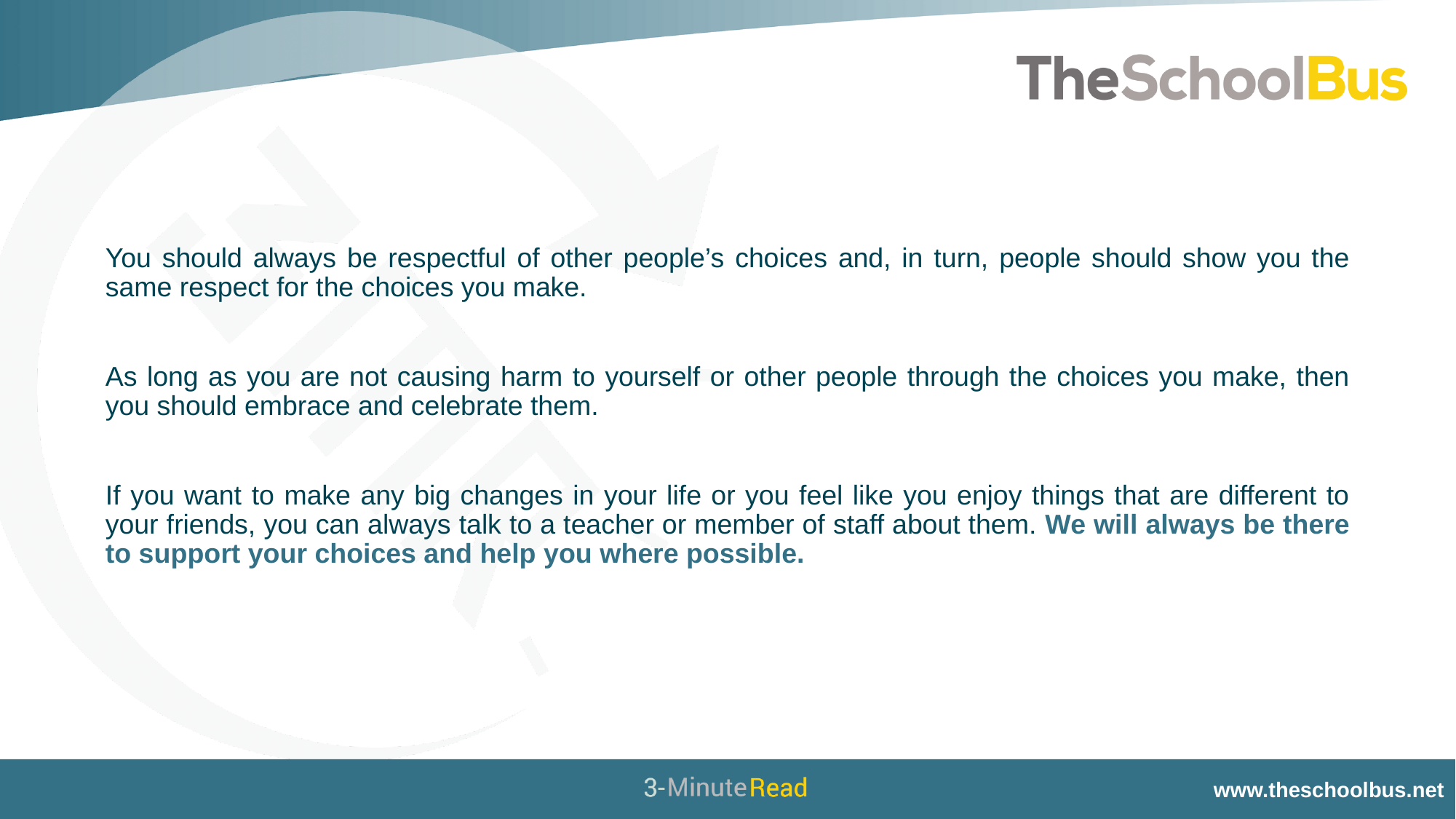

You should always be respectful of other people’s choices and, in turn, people should show you the same respect for the choices you make.

As long as you are not causing harm to yourself or other people through the choices you make, then you should embrace and celebrate them.

If you want to make any big changes in your life or you feel like you enjoy things that are different to your friends, you can always talk to a teacher or member of staff about them. We will always be there to support your choices and help you where possible.